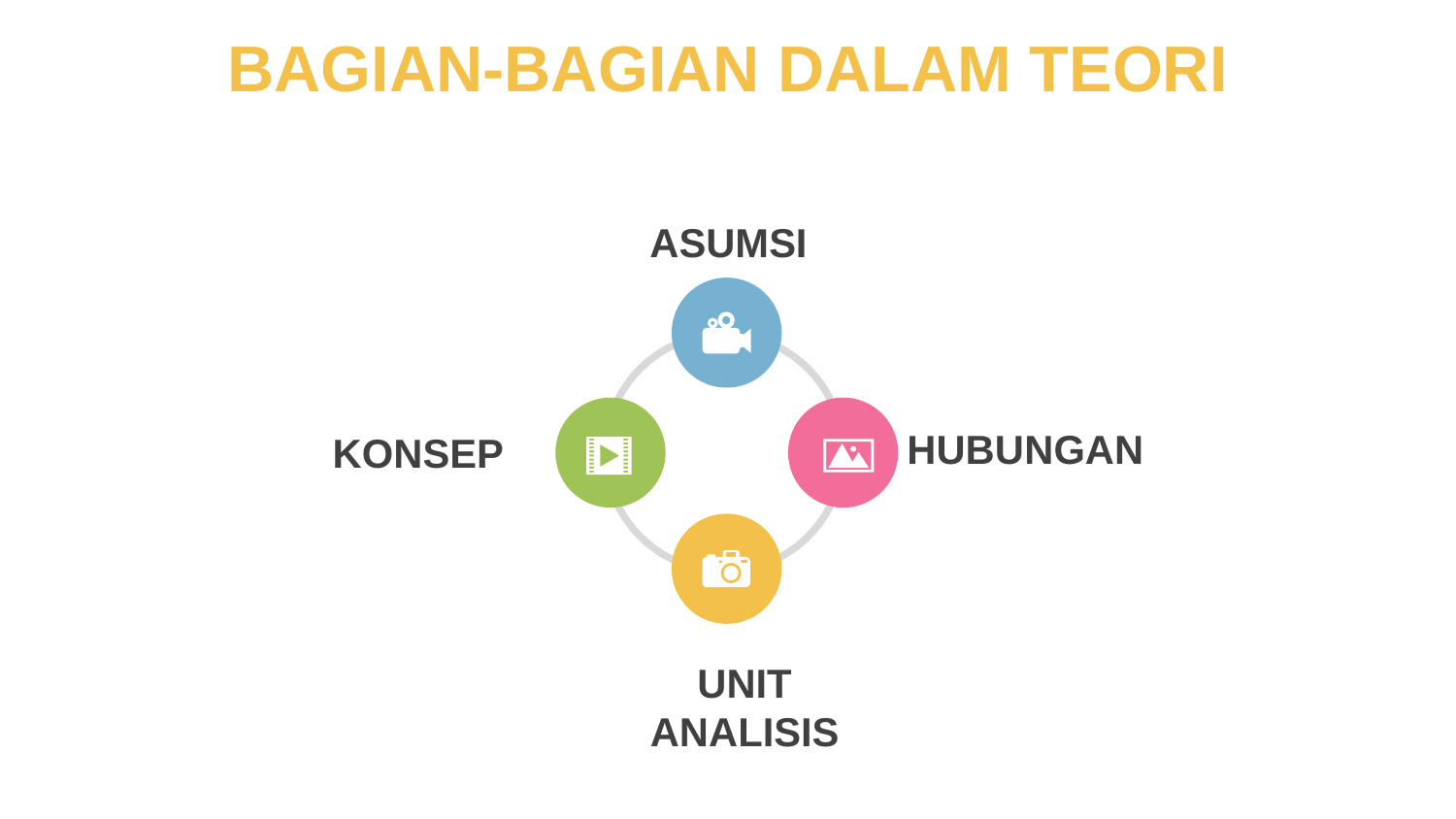

# BAGIAN-BAGIAN DALAM TEORI
ASUMSI

HUBUNGAN
KONSEP

UNIT
ANALISIS